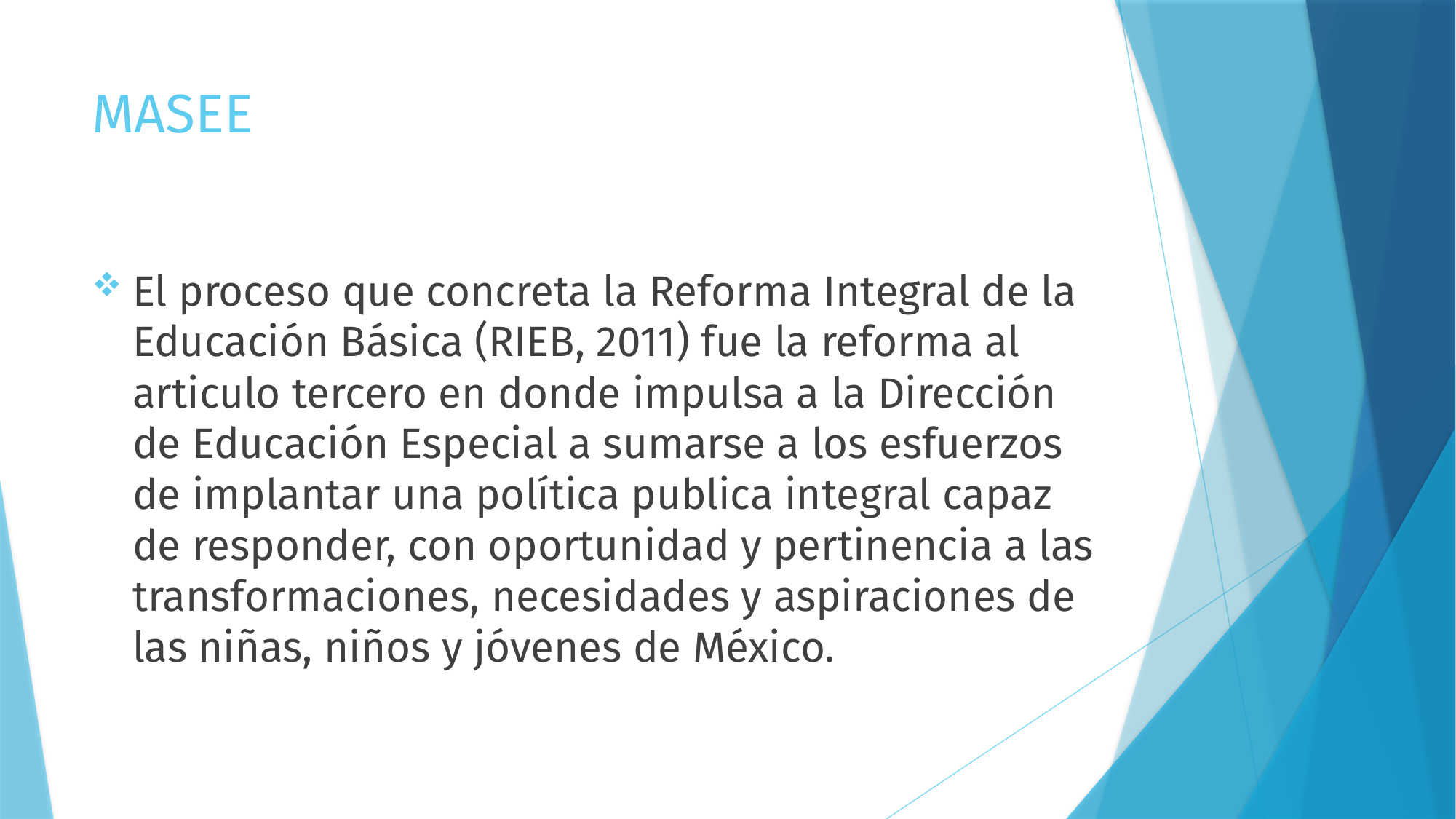

# MASEE
El proceso que concreta la Reforma Integral de la Educación Básica (RIEB, 2011) fue la reforma al articulo tercero en donde impulsa a la Dirección de Educación Especial a sumarse a los esfuerzos de implantar una política publica integral capaz de responder, con oportunidad y pertinencia a las transformaciones, necesidades y aspiraciones de las niñas, niños y jóvenes de México.